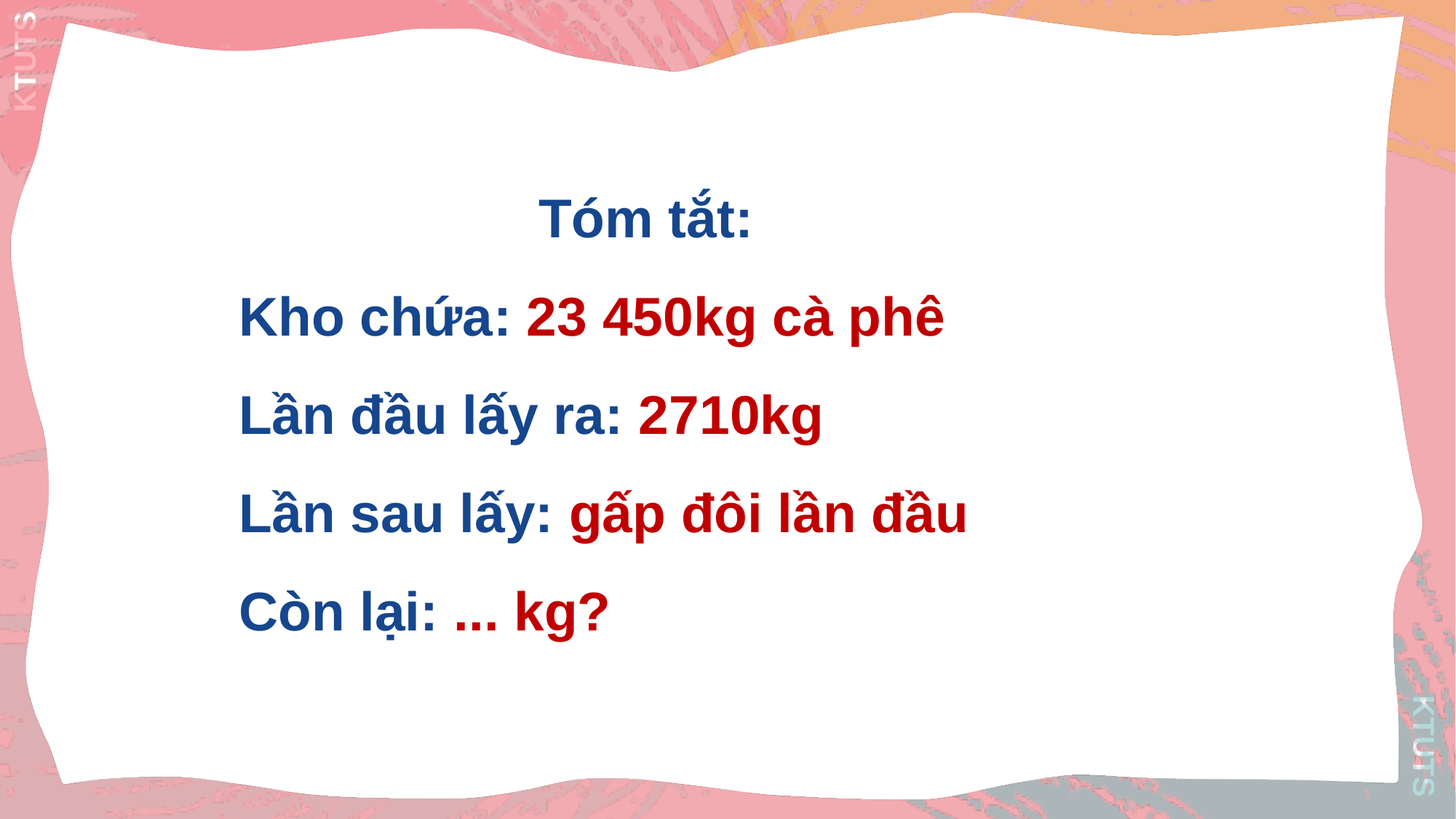

Tóm tắt:
Kho chứa: 23 450kg cà phê
Lần đầu lấy ra: 2710kg
Lần sau lấy: gấp đôi lần đầu
Còn lại: ... kg?